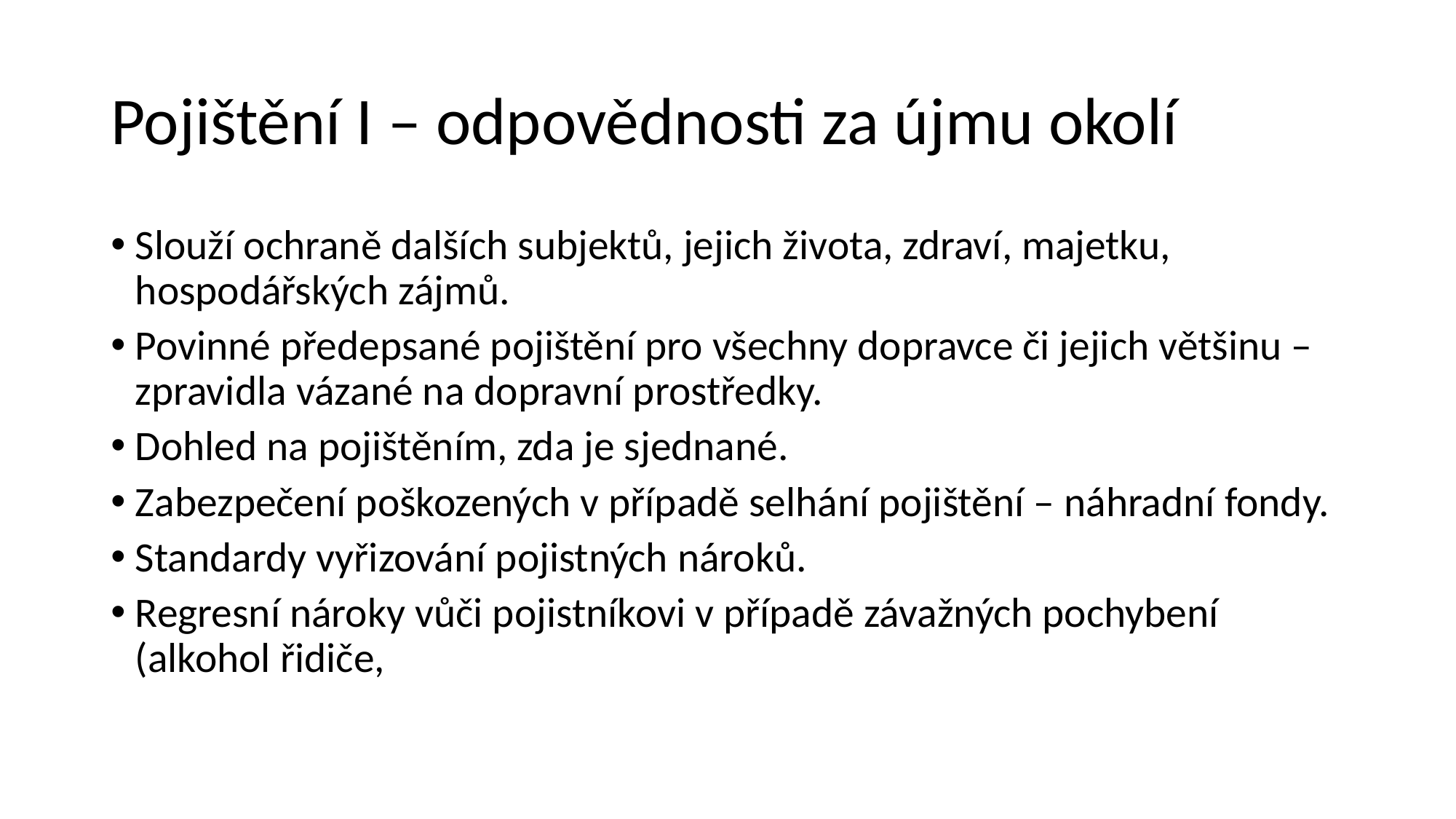

# Pojištění I – odpovědnosti za újmu okolí
Slouží ochraně dalších subjektů, jejich života, zdraví, majetku, hospodářských zájmů.
Povinné předepsané pojištění pro všechny dopravce či jejich většinu – zpravidla vázané na dopravní prostředky.
Dohled na pojištěním, zda je sjednané.
Zabezpečení poškozených v případě selhání pojištění – náhradní fondy.
Standardy vyřizování pojistných nároků.
Regresní nároky vůči pojistníkovi v případě závažných pochybení (alkohol řidiče,